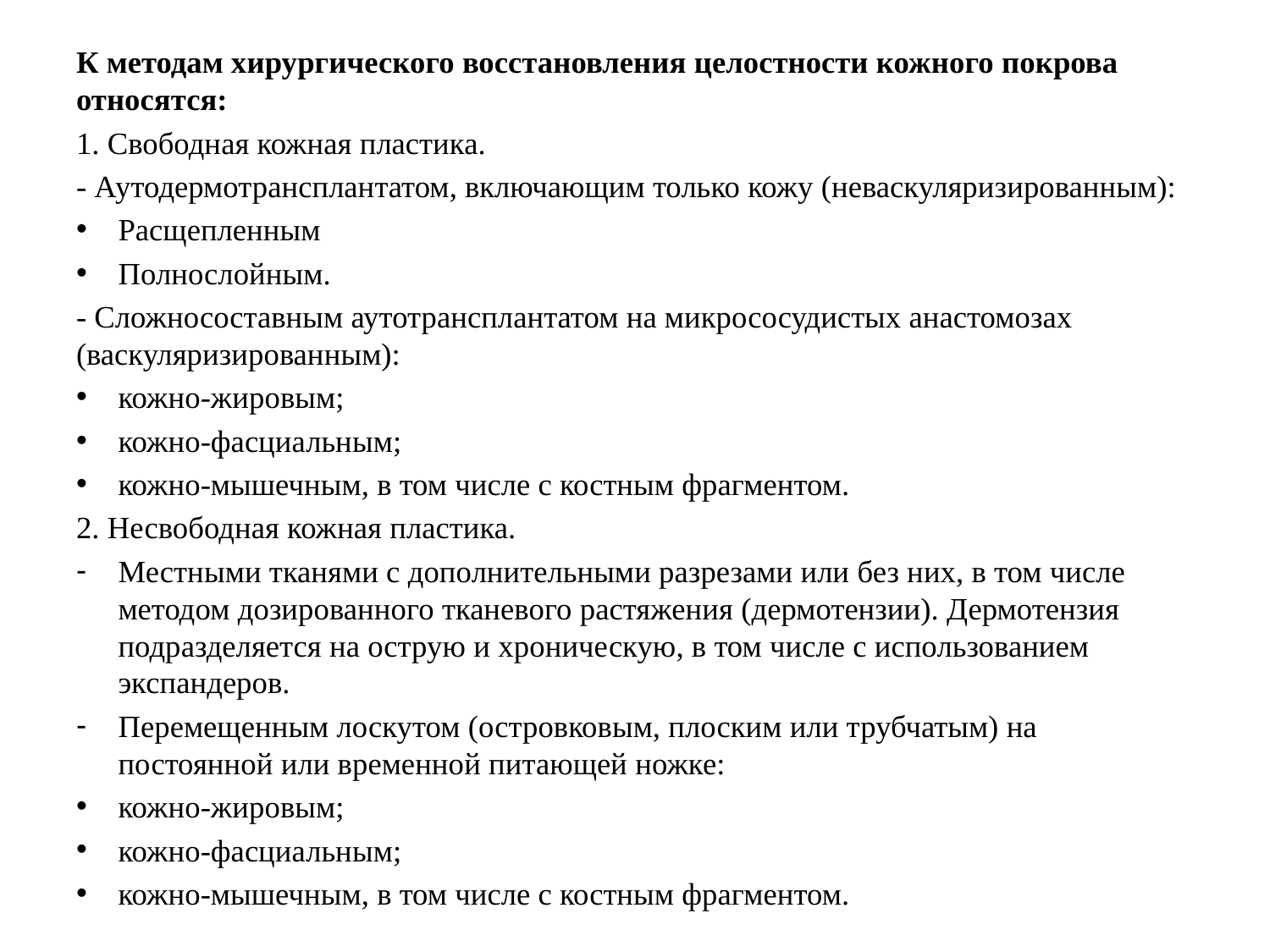

К методам хирургического восстановления целостности кожного покрова относятся:
1. Свободная кожная пластика.
- Аутодермотрансплантатом, включающим только кожу (неваскуляризированным):
Расщепленным
Полнослойным.
- Сложносоставным аутотрансплантатом на микрососудистых анастомозах (васкуляризированным):
кожно-жировым;
кожно-фасциальным;
кожно-мышечным, в том числе с костным фрагментом.
2. Несвободная кожная пластика.
Местными тканями с дополнительными разрезами или без них, в том числе методом дозированного тканевого растяжения (дермотензии). Дермотензия подразделяется на острую и хроническую, в том числе с использованием экспандеров.
Перемещенным лоскутом (островковым, плоским или трубчатым) на постоянной или временной питающей ножке:
кожно-жировым;
кожно-фасциальным;
кожно-мышечным, в том числе с костным фрагментом.